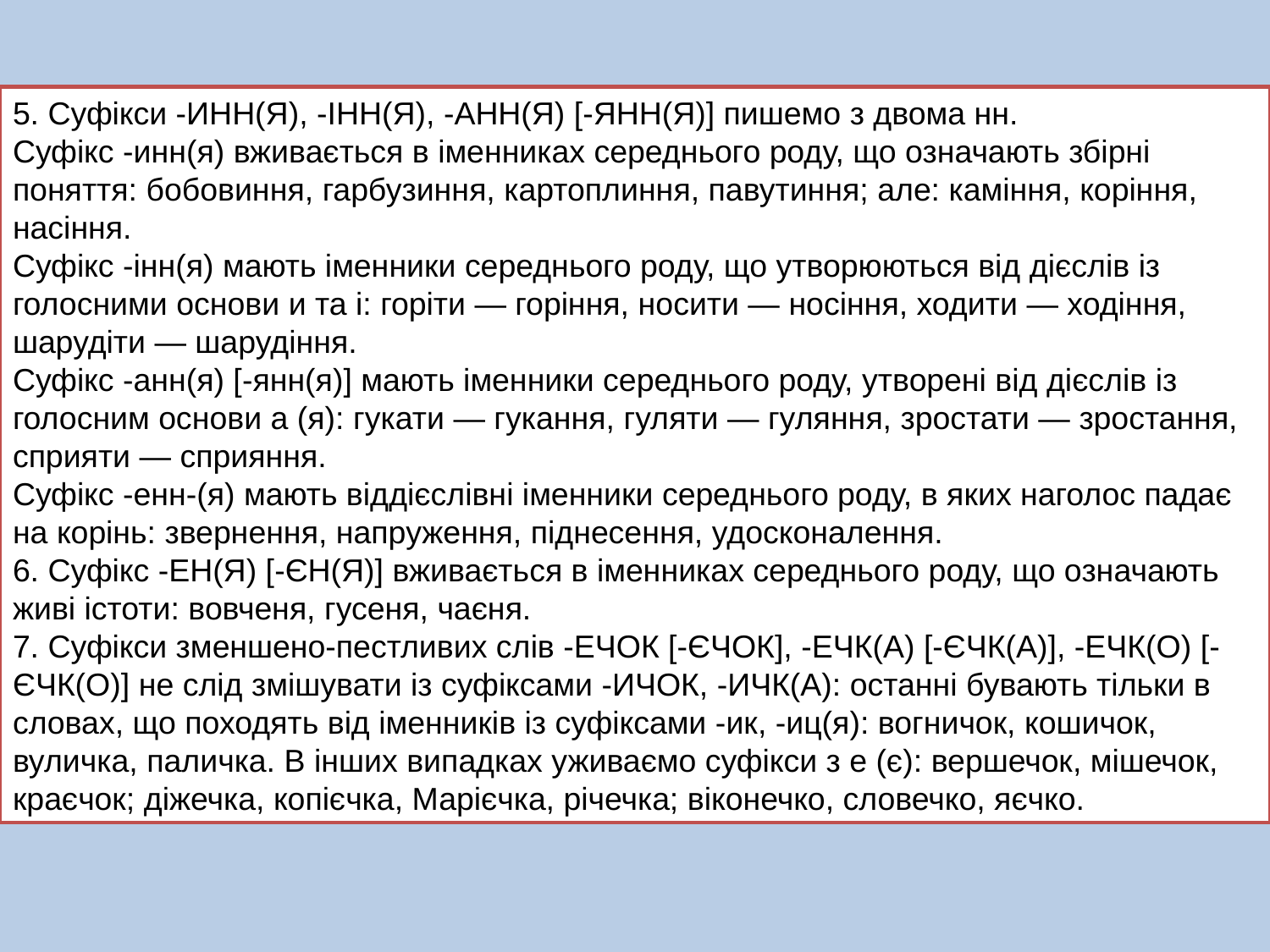

5. Суфікси -ИНН(Я), -ІНН(Я), -АНН(Я) [-ЯНН(Я)] пишемо з двома нн.
Суфікс -инн(я) вживається в іменниках середнього роду, що означають збірні поняття: бобовиння, гарбузиння, картоплиння, павутиння; але: каміння, коріння, насіння.
Суфікс -інн(я) мають іменники середнього роду, що утворюються від дієслів із голосними основи и та і: горіти — горіння, носити — носіння, ходити — ходіння, шарудіти — шарудіння.
Суфікс -анн(я) [-янн(я)] мають іменники середнього роду, утворені від дієслів із голосним основи а (я): гукати — гукання, гуляти — гуляння, зростати — зростання, сприяти — сприяння.
Суфікс -енн-(я) мають віддієслівні іменники середнього роду, в яких наголос падає на корінь: звернення, напруження, піднесення, удосконалення.
6. Суфікс -ЕН(Я) [-ЄН(Я)] вживається в іменниках середнього роду, що означають живі істоти: вовченя, гусеня, чаєня.
7. Суфікси зменшено-пестливих слів -ЕЧОК [-ЄЧОК], -ЕЧК(А) [-ЄЧК(А)], -ЕЧК(О) [-ЄЧК(О)] не слід змішувати із суфіксами -ИЧОК, -ИЧК(А): останні бувають тільки в словах, що походять від іменників із суфіксами -ик, -иц(я): вогничок, кошичок, вуличка, паличка. В інших випадках уживаємо суфікси з е (є): вершечок, мішечок, краєчок; діжечка, копієчка, Марієчка, річечка; віконечко, словечко, яєчко.